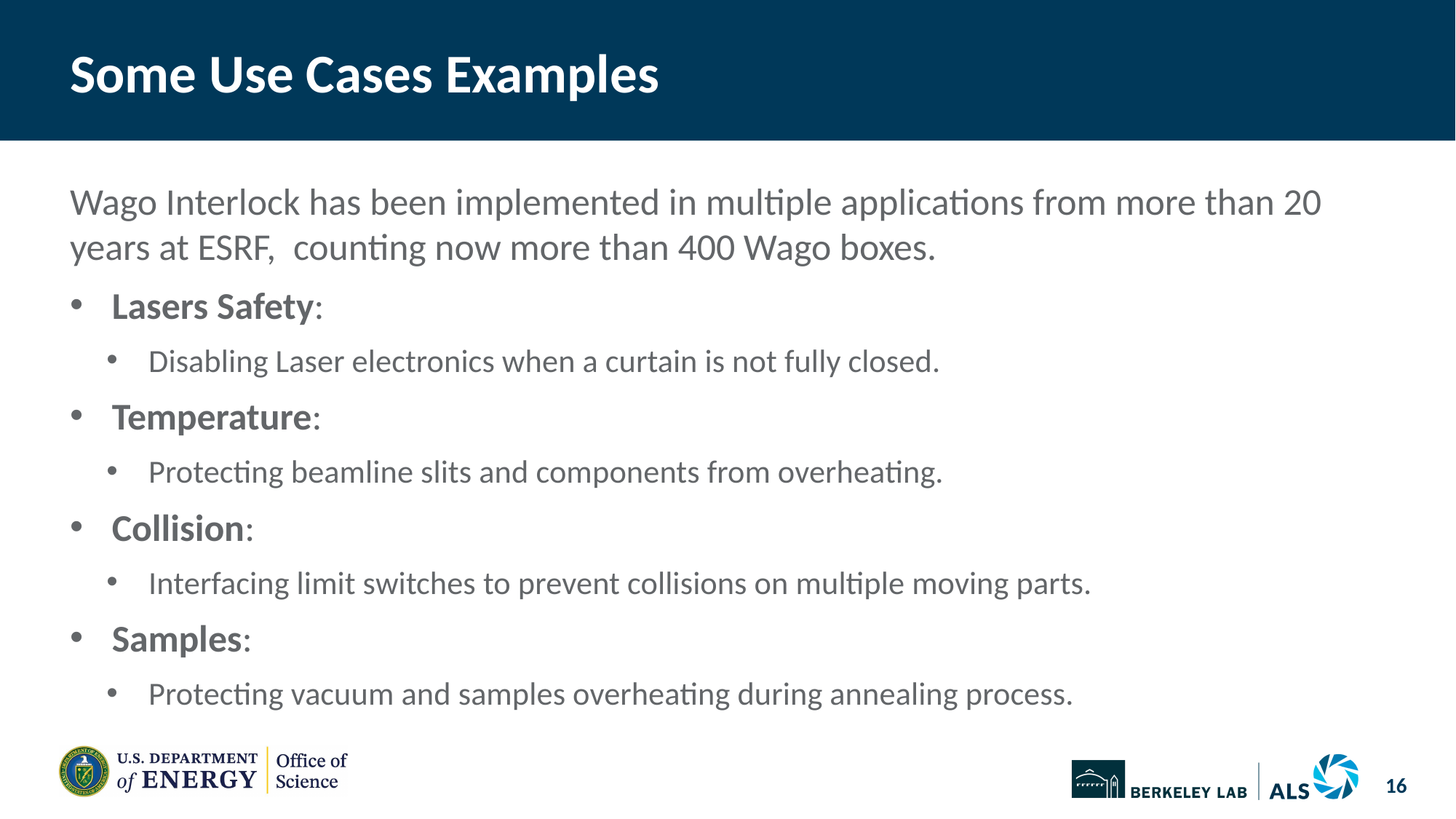

# Some Use Cases Examples
Wago Interlock has been implemented in multiple applications from more than 20 years at ESRF,  counting now more than 400 Wago boxes.
Lasers Safety:
Disabling Laser electronics when a curtain is not fully closed.
Temperature:
Protecting beamline slits and components from overheating.
Collision:
Interfacing limit switches to prevent collisions on multiple moving parts.
Samples:
Protecting vacuum and samples overheating during annealing process.

16